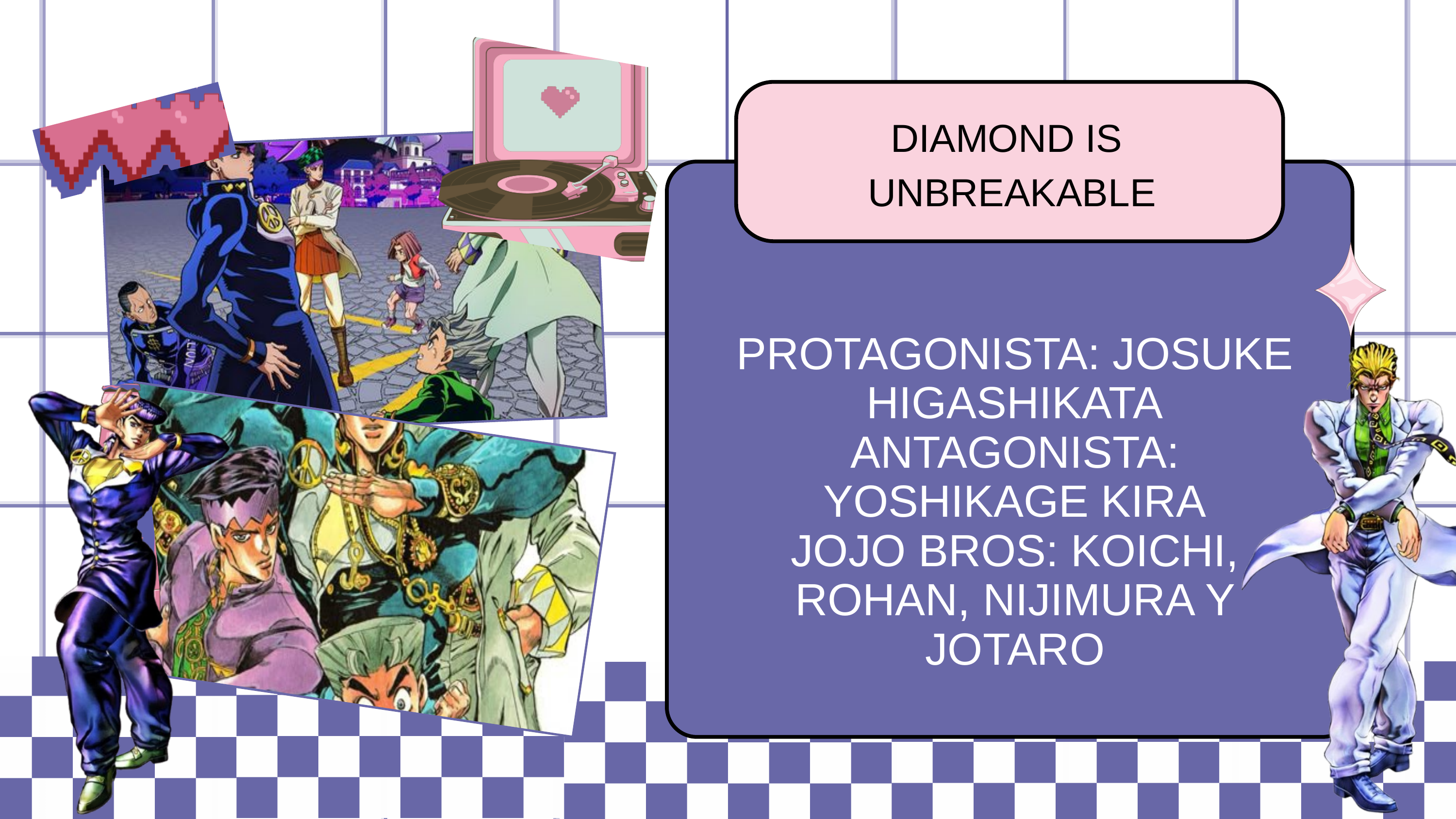

DIAMOND IS
UNBREAKABLE

PROTAGONISTA: JOSUKE HIGASHIKATA
ANTAGONISTA: YOSHIKAGE KIRA
JOJO BROS: KOICHI, ROHAN, NIJIMURA Y JOTARO